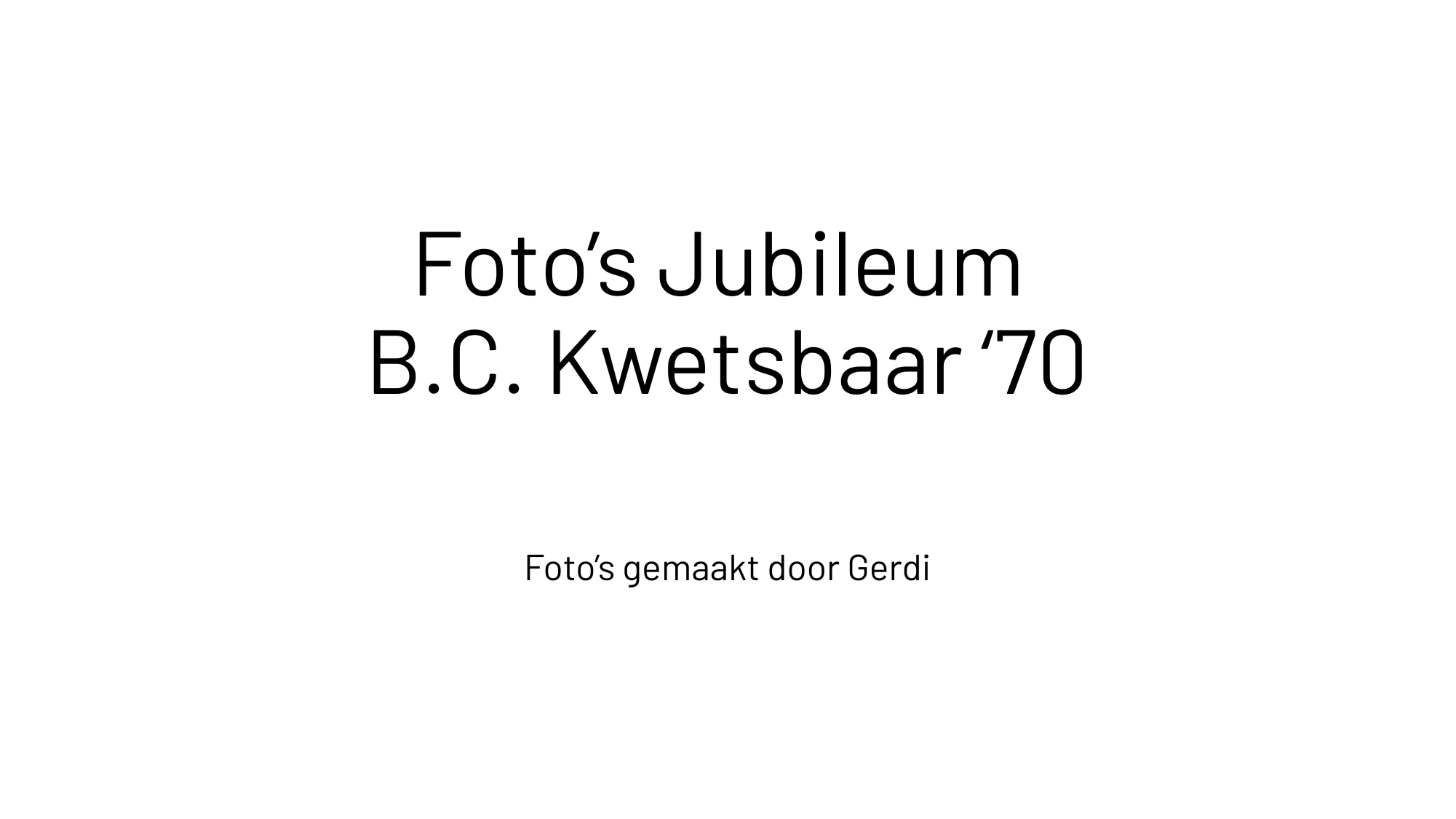

# Foto’s Jubileum B.C. Kwetsbaar ‘70

Foto’s gemaakt door Gerdi